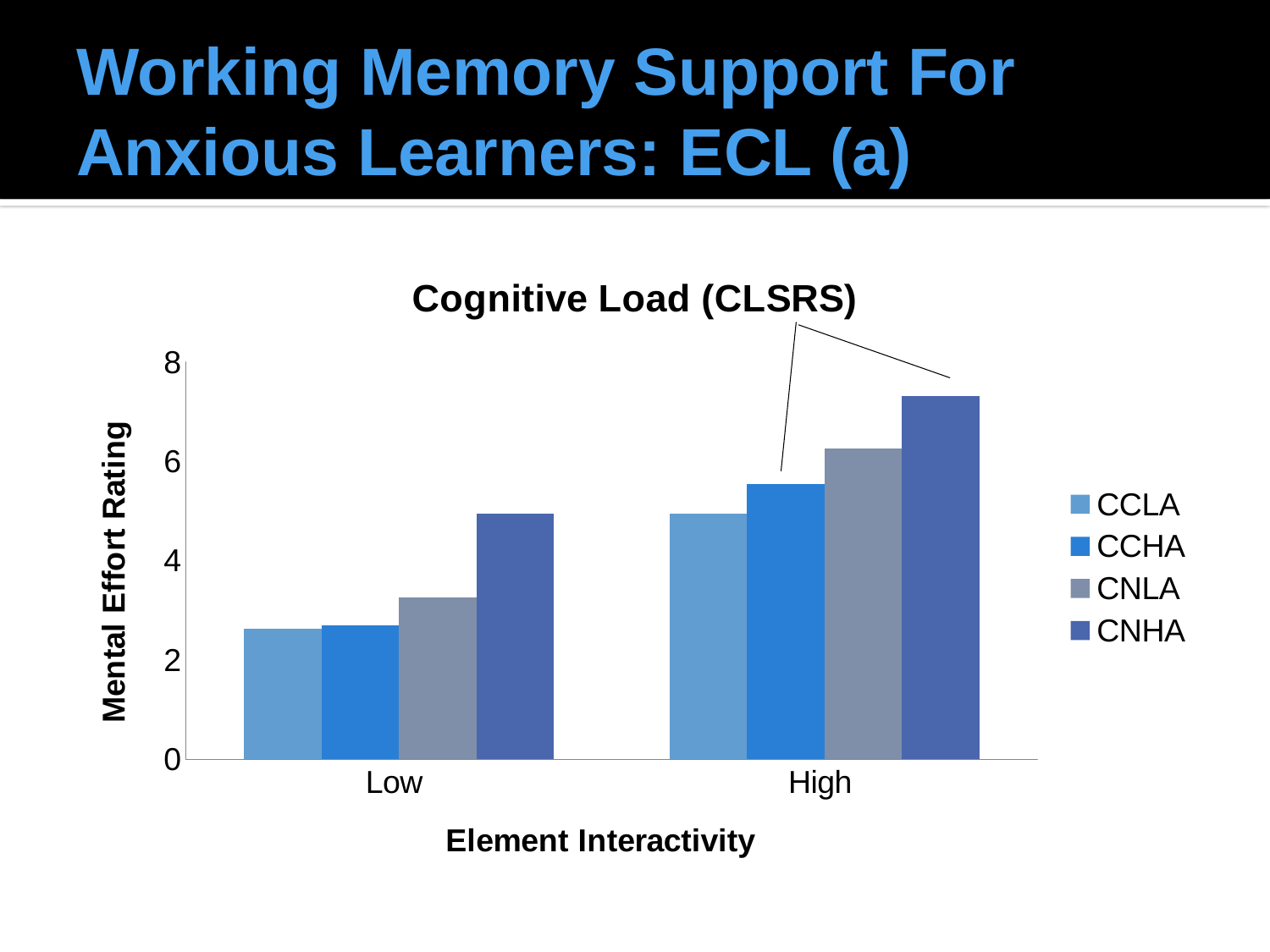

# Working Memory Support For Anxious Learners: ECL (a)

### Chart: Cognitive Load (CLSRS)

| Category | CCLA | CCHA | CNLA | CNHA |
|---|---|---|---|---|
| Low  | 2.63 | 2.69 | 3.26 | 4.94 |
| High  | 4.95 | 5.54 | 6.26 | 7.31 |